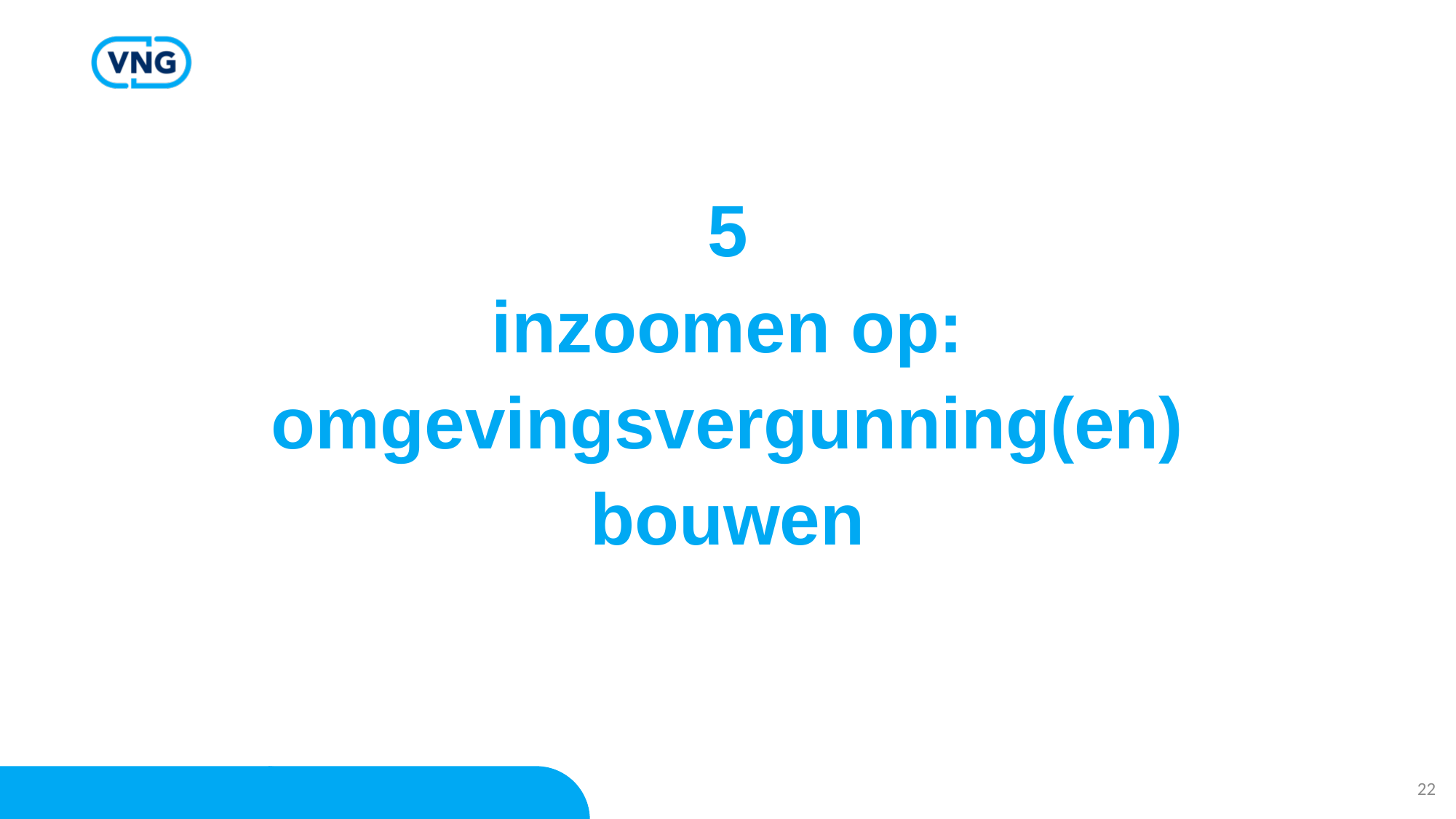

# 5 inzoomen op: omgevingsvergunning(en) bouwen
22